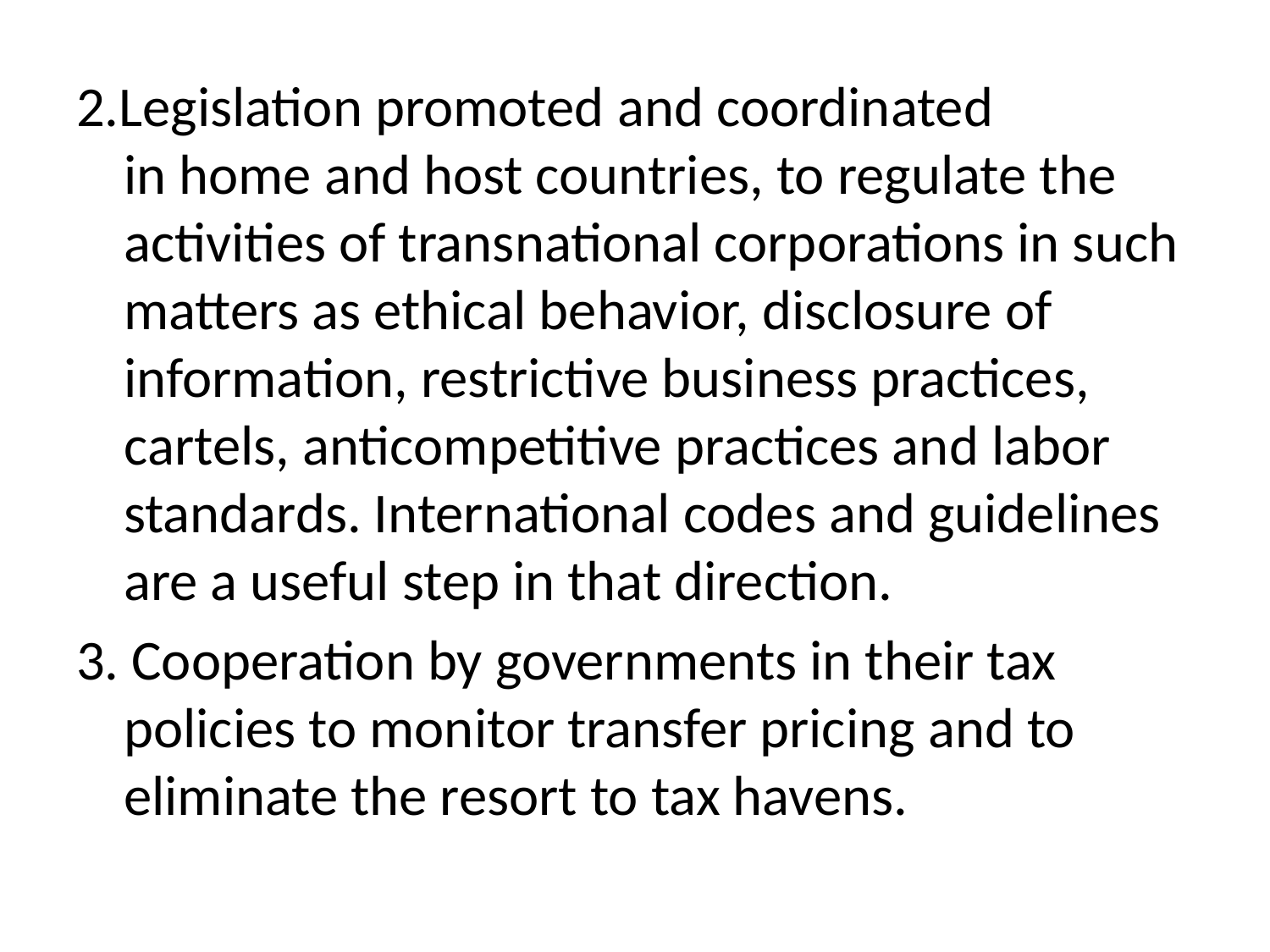

#
2.Legislation promoted and coordinated in home and host countries, to regulate the activities of transnational corporations in such matters as ethical behavior, disclosure of information, restrictive business practices, cartels, anticompetitive practices and labor standards. International codes and guidelines are a useful step in that direction.
3. Cooperation by governments in their tax policies to monitor transfer pricing and to eliminate the resort to tax havens.